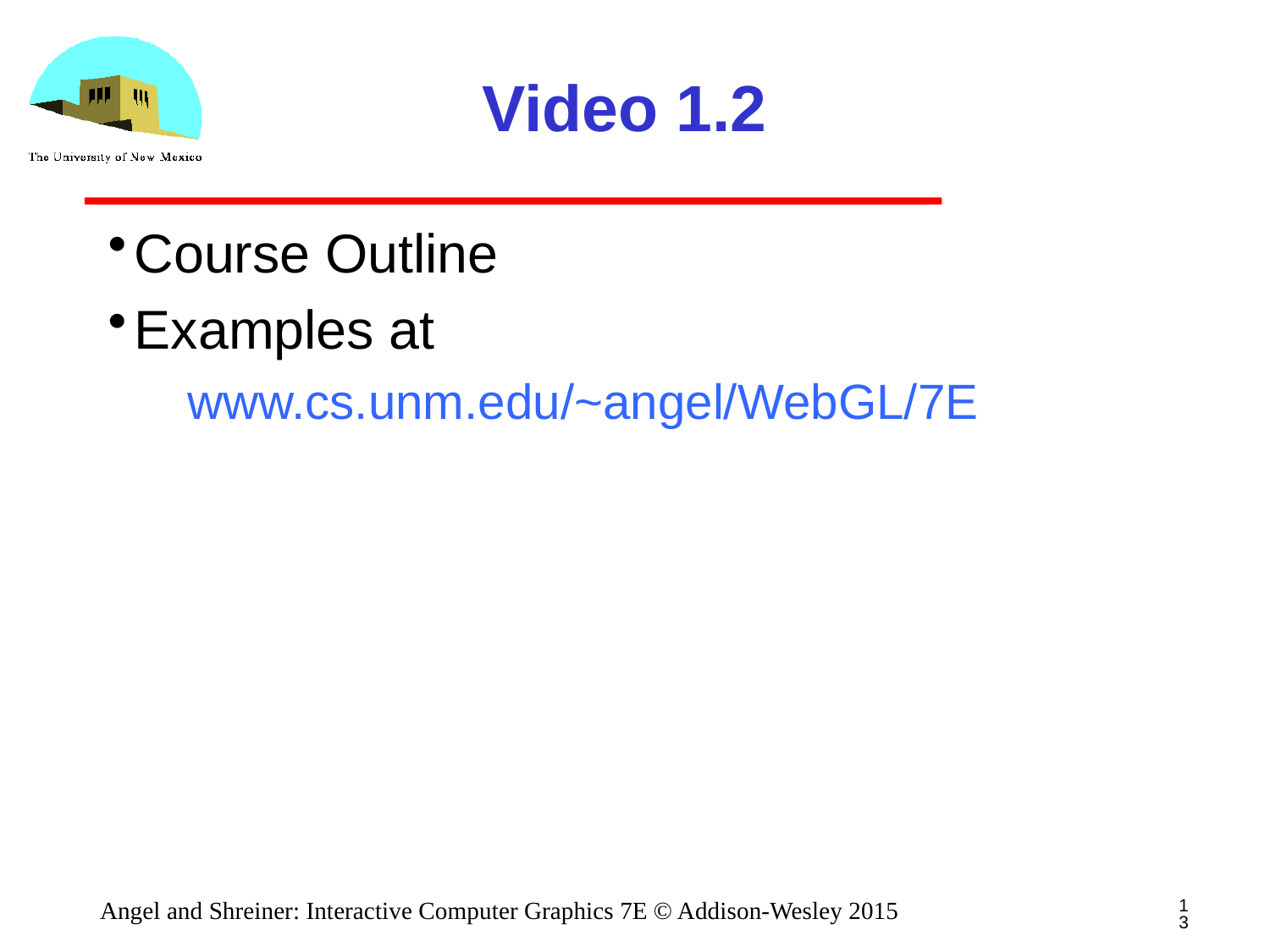

# Video 1.2
Course Outline
Examples at
	www.cs.unm.edu/~angel/WebGL/7E
13
Angel and Shreiner: Interactive Computer Graphics 7E © Addison-Wesley 2015